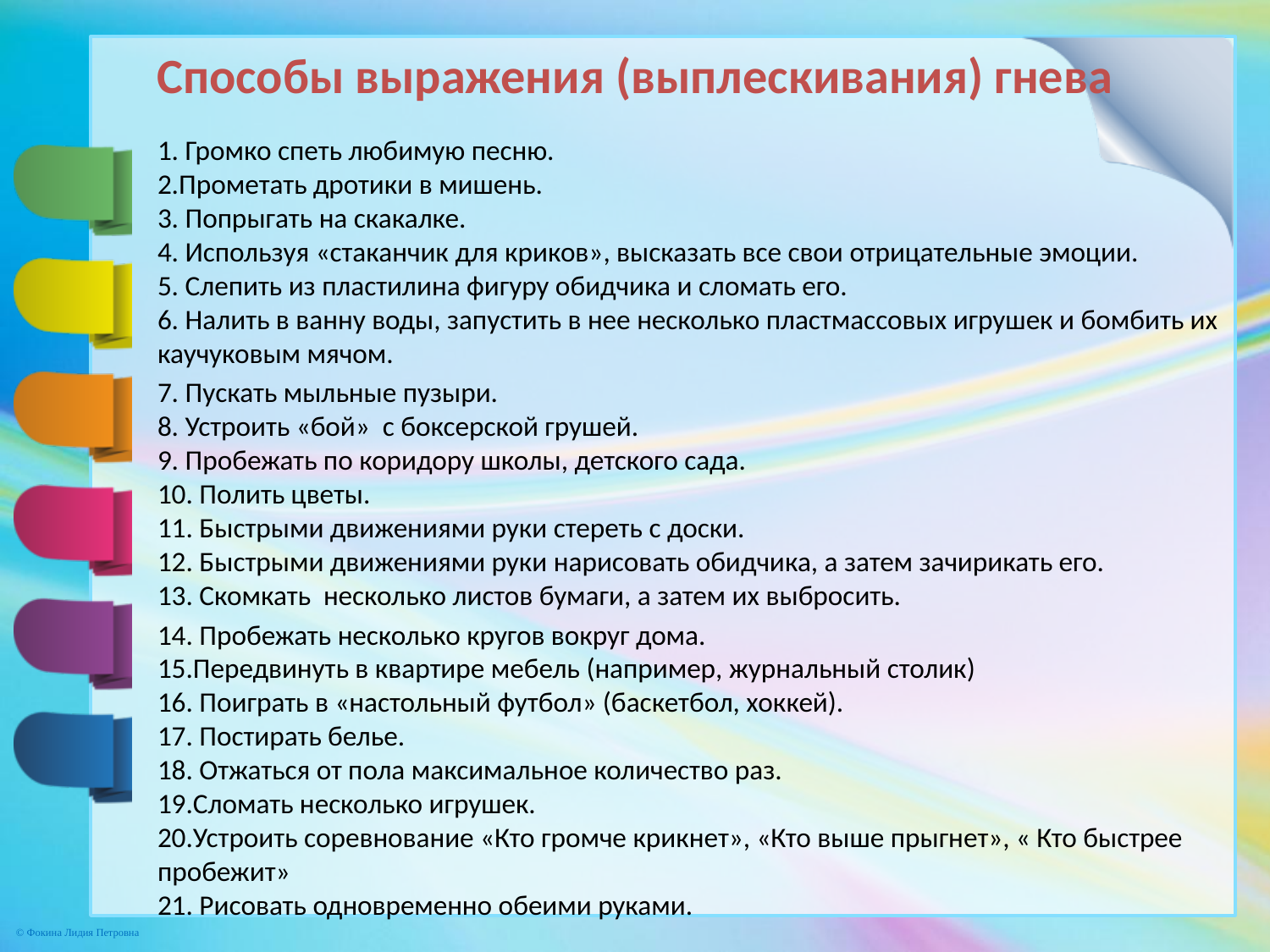

# Способы выражения (выплескивания) гнева
1. Громко спеть любимую песню.
2.Прометать дротики в мишень.
3. Попрыгать на скакалке.
4. Используя «стаканчик для криков», высказать все свои отрицательные эмоции.
5. Слепить из пластилина фигуру обидчика и сломать его.
6. Налить в ванну воды, запустить в нее несколько пластмассовых игрушек и бомбить их каучуковым мячом.
7. Пускать мыльные пузыри.
8. Устроить «бой»  с боксерской грушей.
9. Пробежать по коридору школы, детского сада.
10. Полить цветы.
11. Быстрыми движениями руки стереть с доски.
12. Быстрыми движениями руки нарисовать обидчика, а затем зачирикать его.
13. Скомкать  несколько листов бумаги, а затем их выбросить.
14. Пробежать несколько кругов вокруг дома.
15.Передвинуть в квартире мебель (например, журнальный столик)
16. Поиграть в «настольный футбол» (баскетбол, хоккей).
17. Постирать белье.
18. Отжаться от пола максимальное количество раз.
19.Сломать несколько игрушек.
20.Устроить соревнование «Кто громче крикнет», «Кто выше прыгнет», « Кто быстрее пробежит»
21. Рисовать одновременно обеими руками.